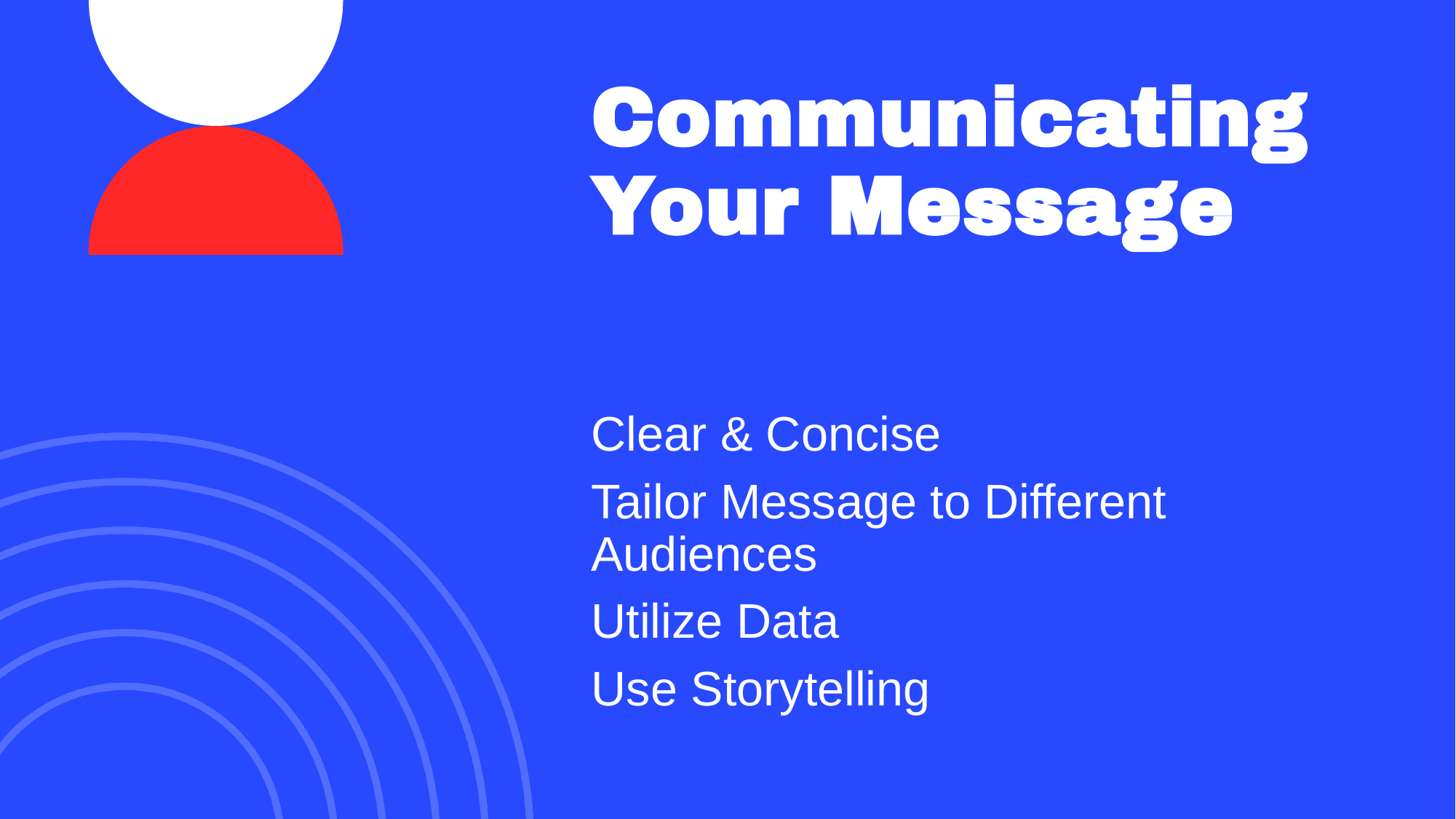

# Communicating Your Message
Clear & Concise
Tailor Message to Different Audiences
Utilize Data
Use Storytelling